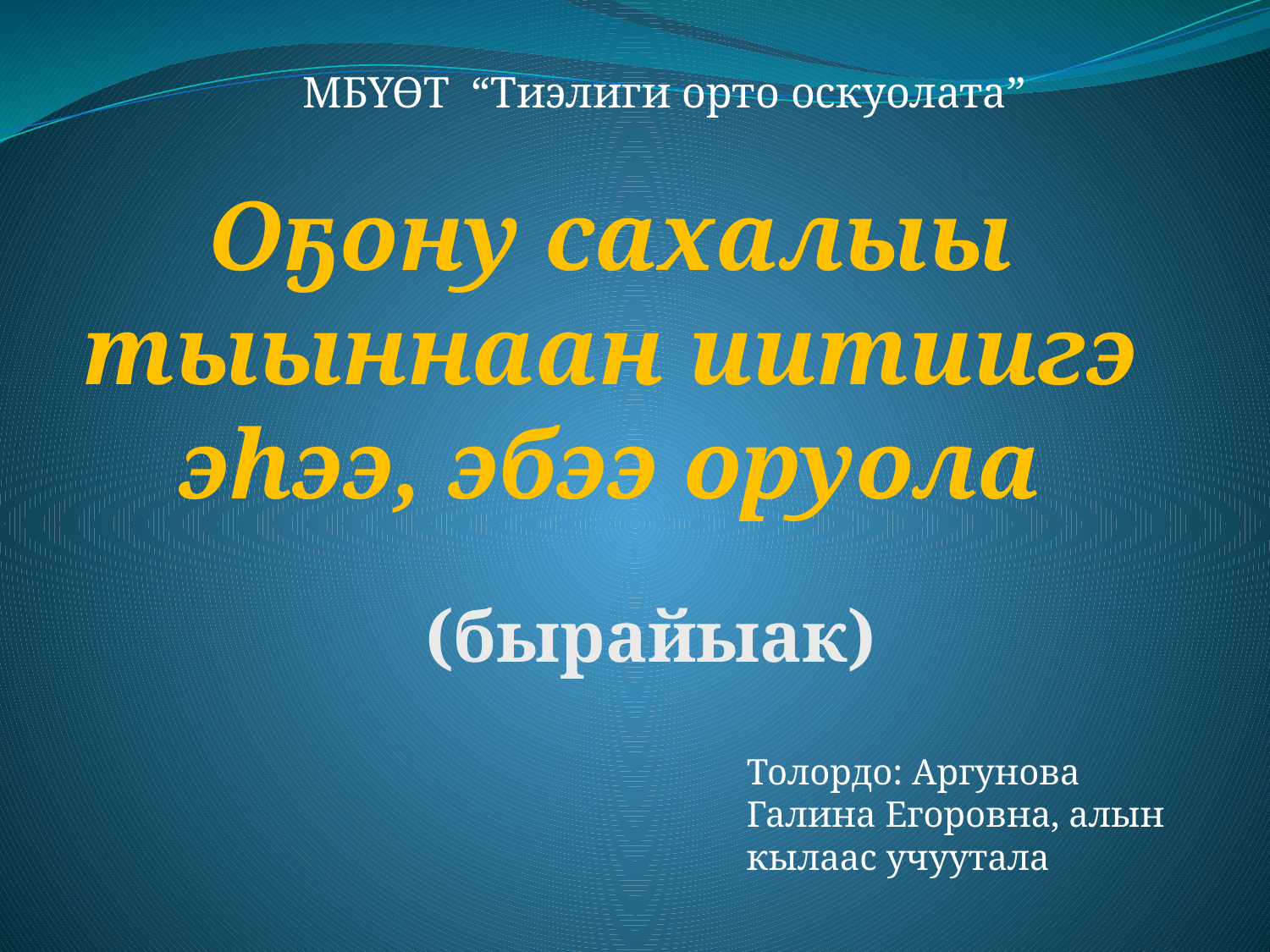

МБҮӨТ  “Тиэлиги орто оскуолата”
Оҕону сахалыы тыыннаан иитиигэ
эһээ, эбээ оруола
(бырайыак)
Толордо: Аргунова Галина Егоровна, алын кылаас учуутала